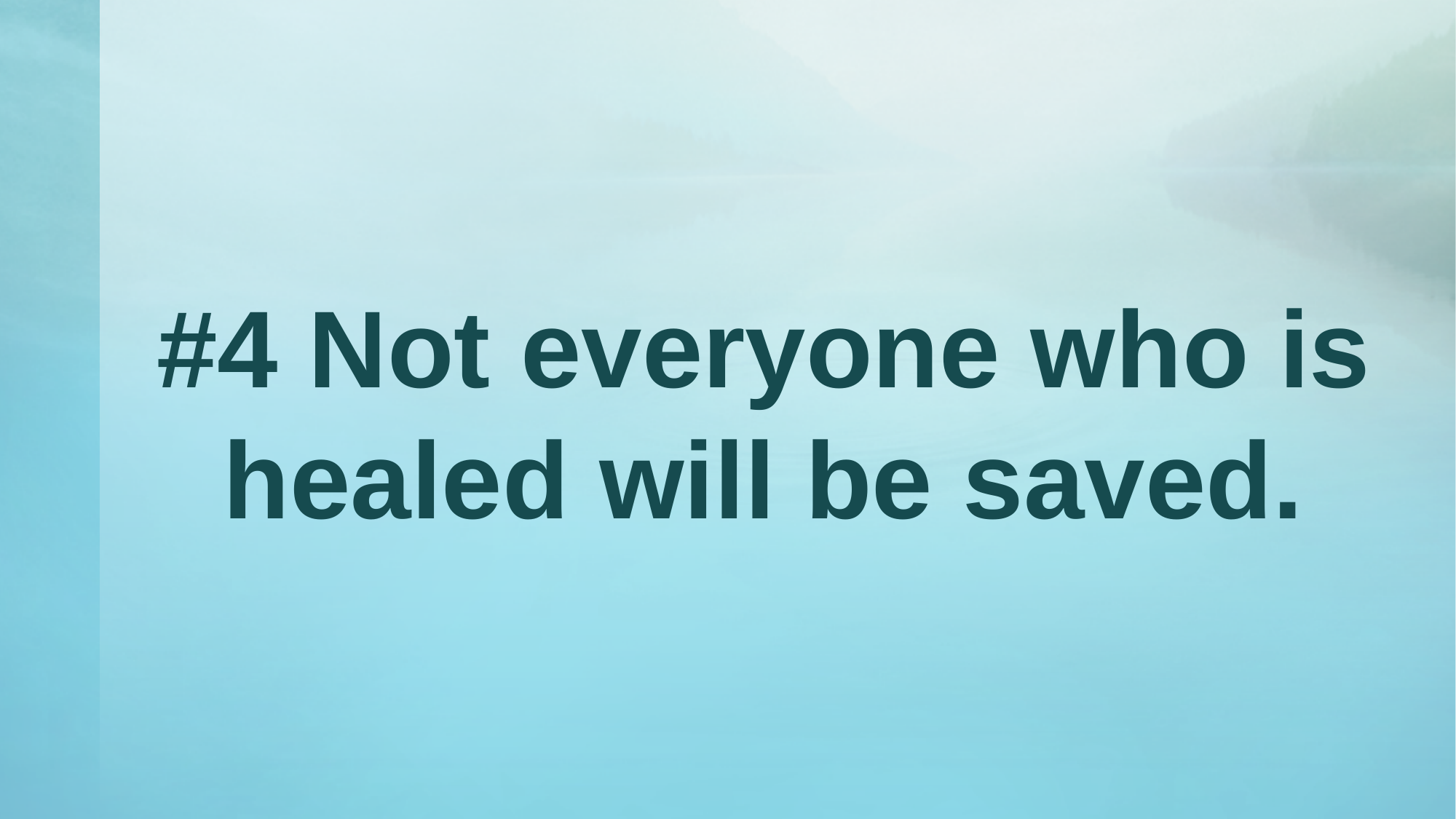

# #4 Not everyone who is healed will be saved.